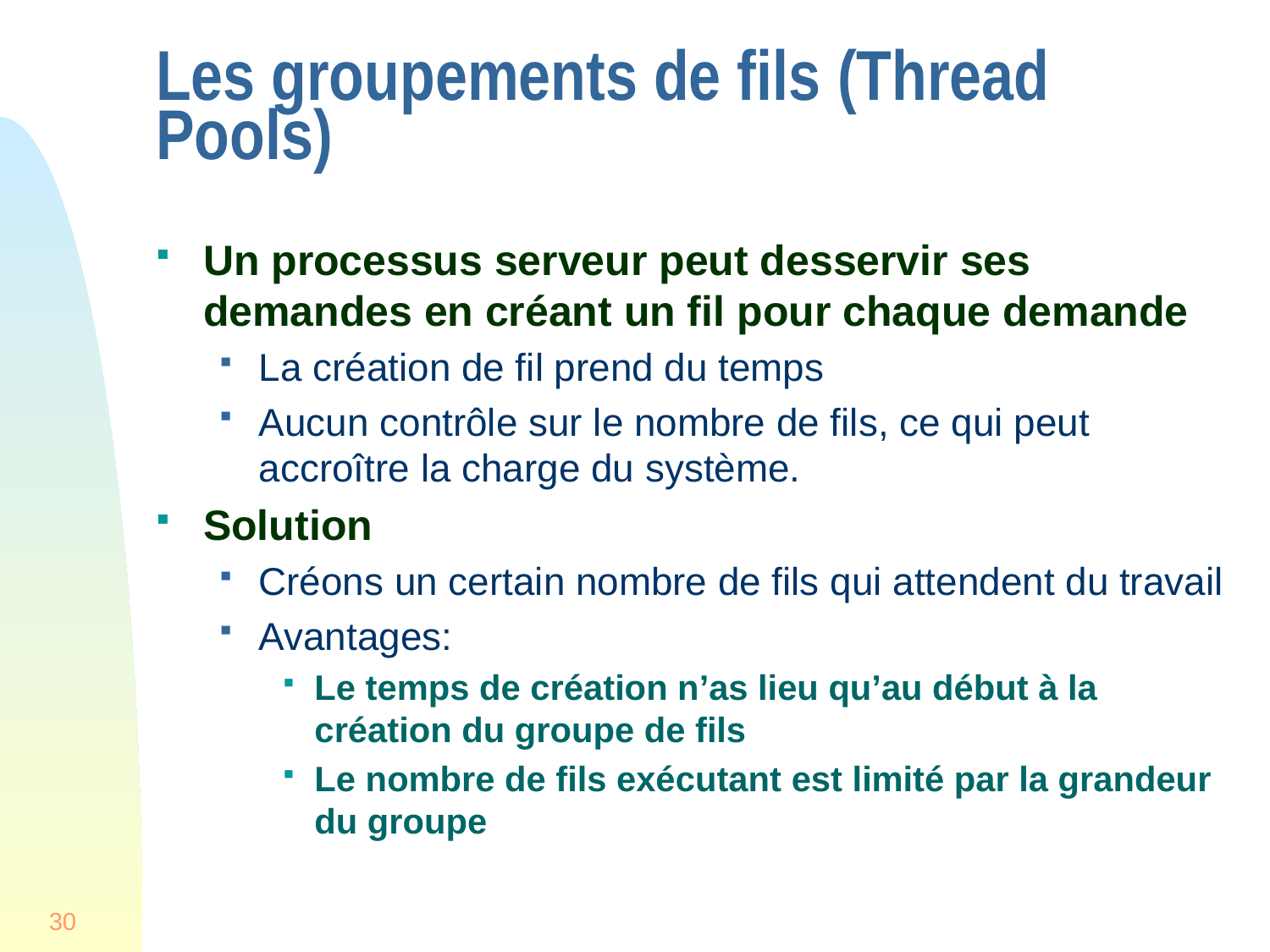

# Les groupements de fils (Thread Pools)
Un processus serveur peut desservir ses demandes en créant un fil pour chaque demande
La création de fil prend du temps
Aucun contrôle sur le nombre de fils, ce qui peut accroître la charge du système.
Solution
Créons un certain nombre de fils qui attendent du travail
Avantages:
Le temps de création n’as lieu qu’au début à la création du groupe de fils
Le nombre de fils exécutant est limité par la grandeur du groupe
30